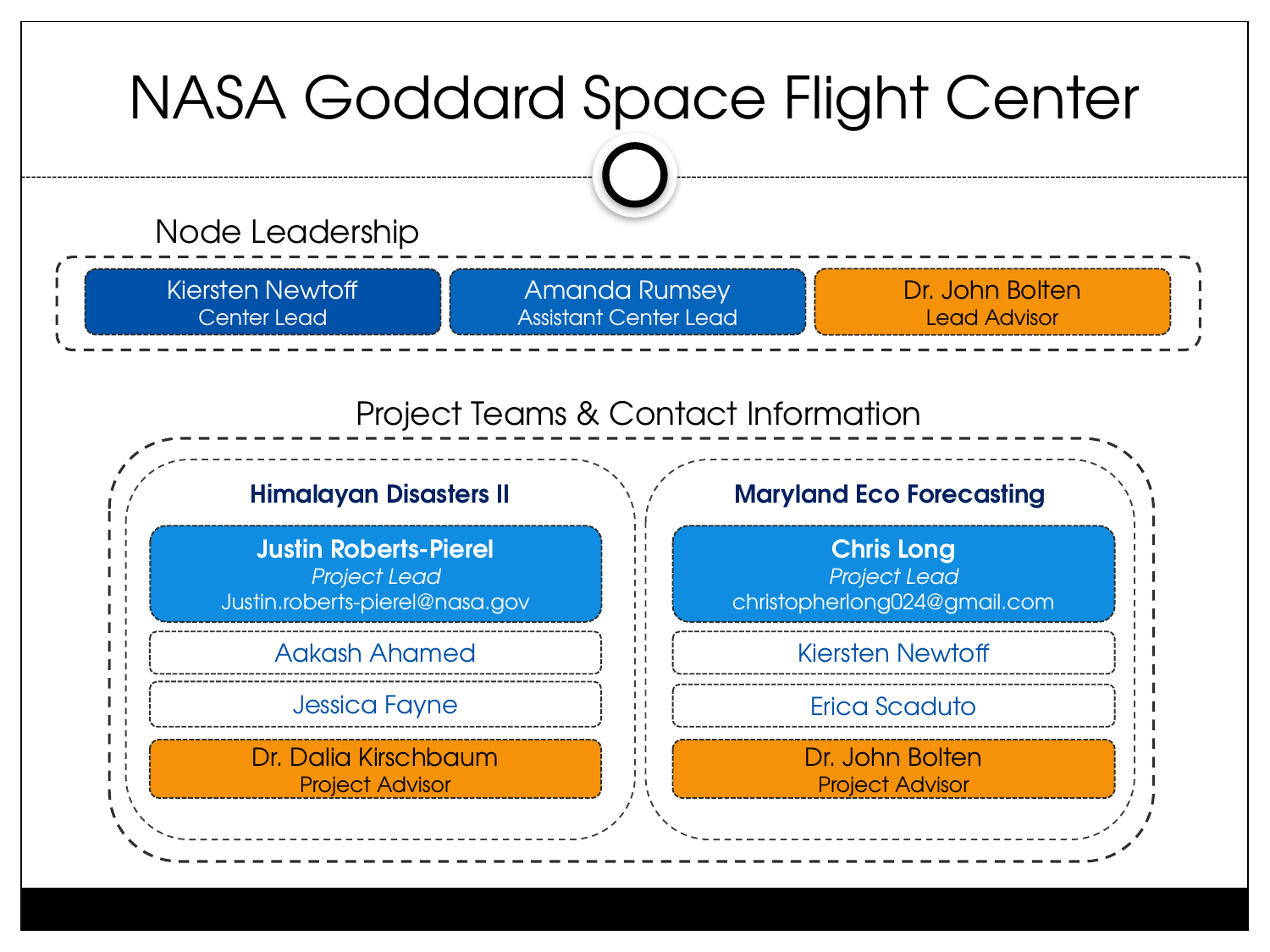

# NASA Goddard Space Flight Center
Node Leadership

Dr. John Bolten
Lead Advisor
Kiersten Newtoff
Center Lead
Amanda Rumsey
Assistant Center Lead
Project Teams & Contact Information

Himalayan Disasters II
Maryland Eco Forecasting
Justin Roberts-Pierel
Project Lead
Justin.roberts-pierel@nasa.gov
Chris Long
Project Lead
christopherlong024@gmail.com
Aakash Ahamed
Kiersten Newtoff
Jessica Fayne
Erica Scaduto
Dr. Dalia Kirschbaum
Project Advisor
Dr. John Bolten
Project Advisor